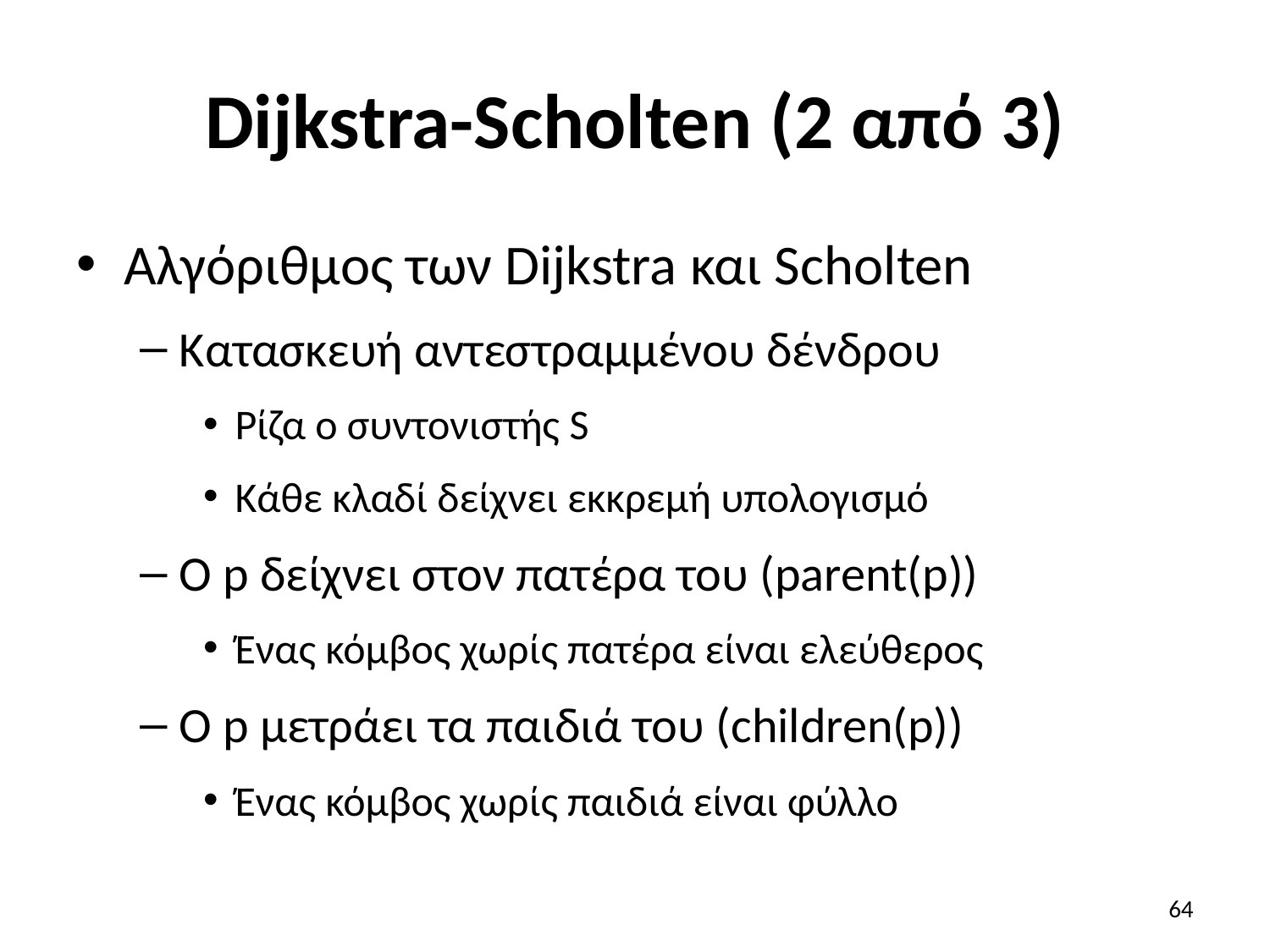

# Dijkstra-Scholten (2 από 3)
Αλγόριθμος των Dijkstra και Scholten
Κατασκευή αντεστραμμένου δένδρου
Ρίζα ο συντονιστής S
Κάθε κλαδί δείχνει εκκρεμή υπολογισμό
Ο p δείχνει στον πατέρα του (parent(p))
Ένας κόμβος χωρίς πατέρα είναι ελεύθερος
Ο p μετράει τα παιδιά του (children(p))
Ένας κόμβος χωρίς παιδιά είναι φύλλο
64